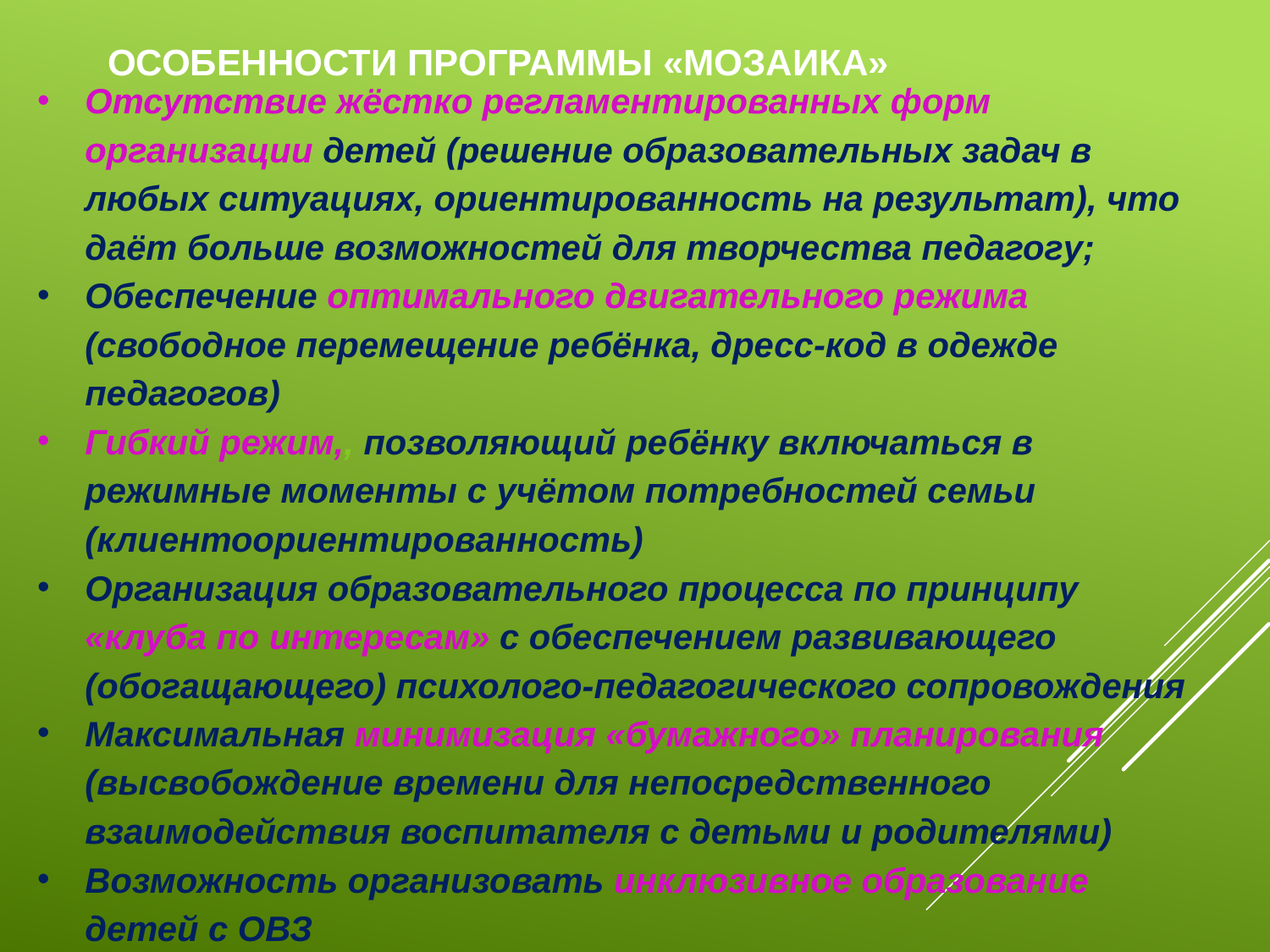

# Особенности программы «МОЗАИКА»
Отсутствие жёстко регламентированных форм организации детей (решение образовательных задач в любых ситуациях, ориентированность на результат), что даёт больше возможностей для творчества педагогу;
Обеспечение оптимального двигательного режима (свободное перемещение ребёнка, дресс-код в одежде педагогов)
Гибкий режим,, позволяющий ребёнку включаться в режимные моменты с учётом потребностей семьи (клиентоориентированность)
Организация образовательного процесса по принципу «клуба по интересам» с обеспечением развивающего (обогащающего) психолого-педагогического сопровождения
Максимальная минимизация «бумажного» планирования (высвобождение времени для непосредственного взаимодействия воспитателя с детьми и родителями)
Возможность организовать инклюзивное образование детей с ОВЗ